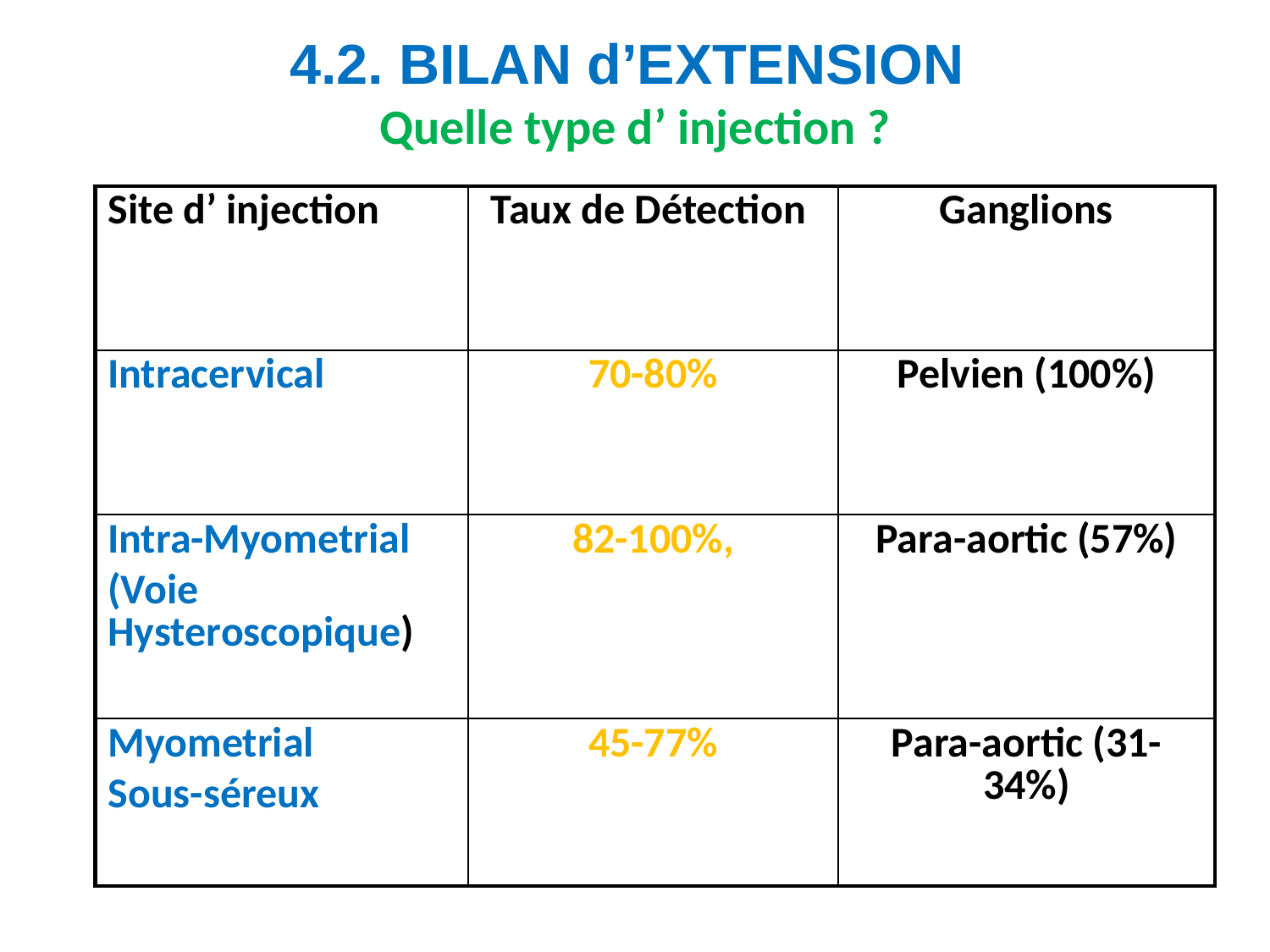

# 4.2. BILAN d’EXTENSION Quelle type d’ injection ?
| Site d’ injection | Taux de Détection | Ganglions |
| --- | --- | --- |
| Intracervical | 70-80% | Pelvien (100%) |
| Intra-Myometrial (Voie Hysteroscopique) | 82-100%, | Para-aortic (57%) |
| Myometrial Sous-séreux | 45-77% | Para-aortic (31-34%) |